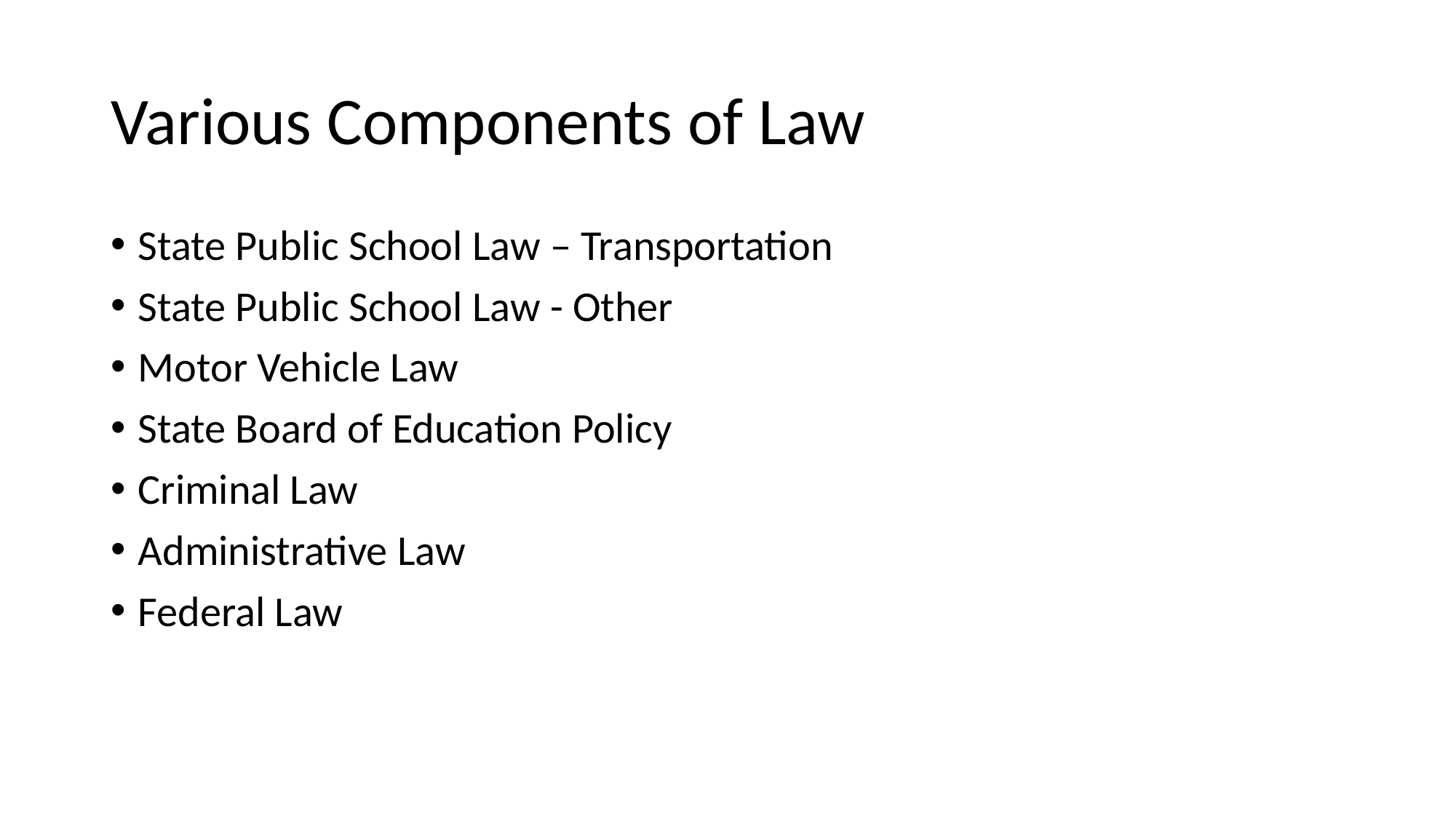

# Various Components of Law
State Public School Law – Transportation
State Public School Law - Other
Motor Vehicle Law
State Board of Education Policy
Criminal Law
Administrative Law
Federal Law